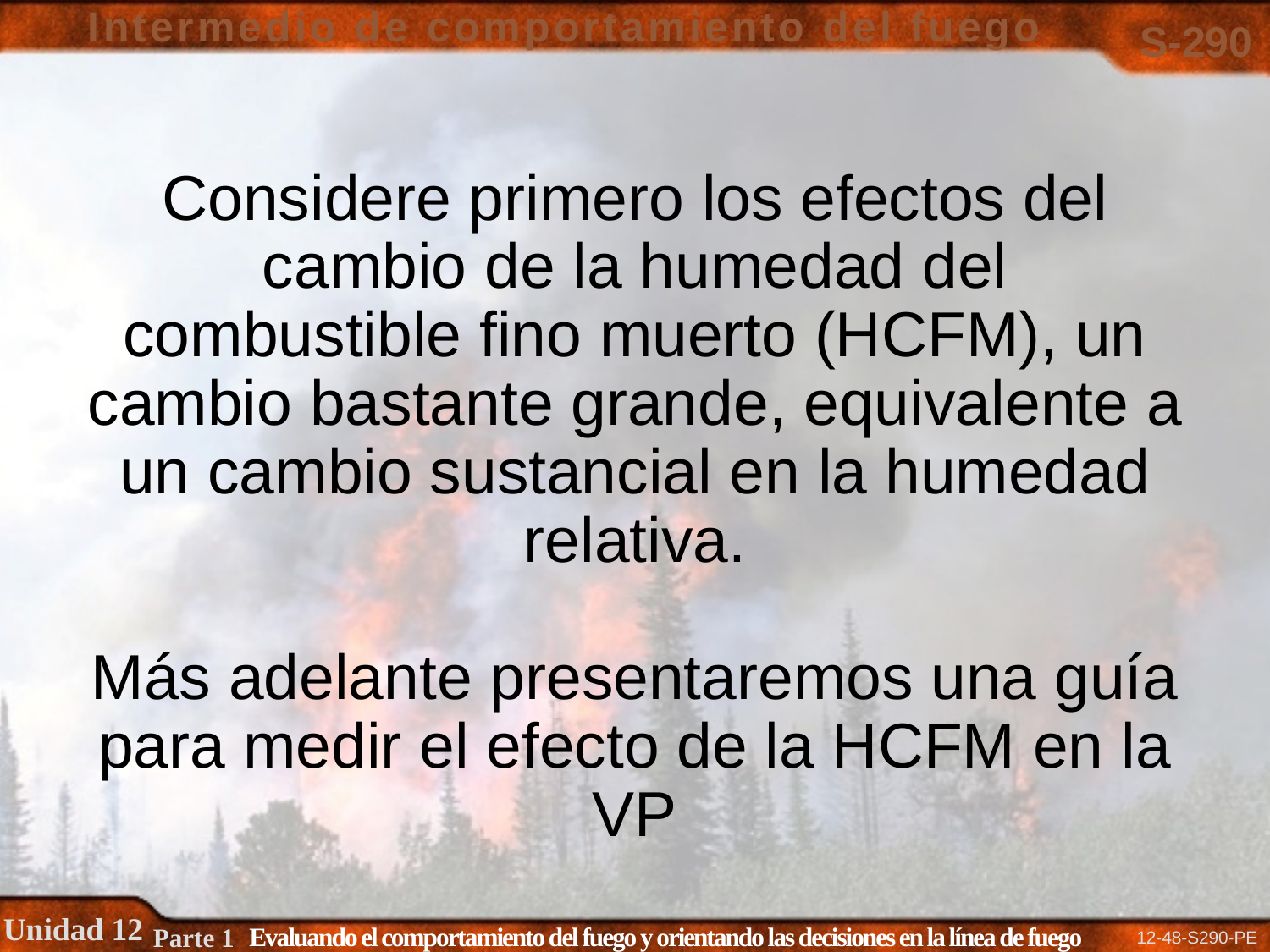

# Considere primero los efectos del cambio de la humedad del combustible fino muerto (HCFM), un cambio bastante grande, equivalente a un cambio sustancial en la humedad relativa. Más adelante presentaremos una guía para medir el efecto de la HCFM en la VP